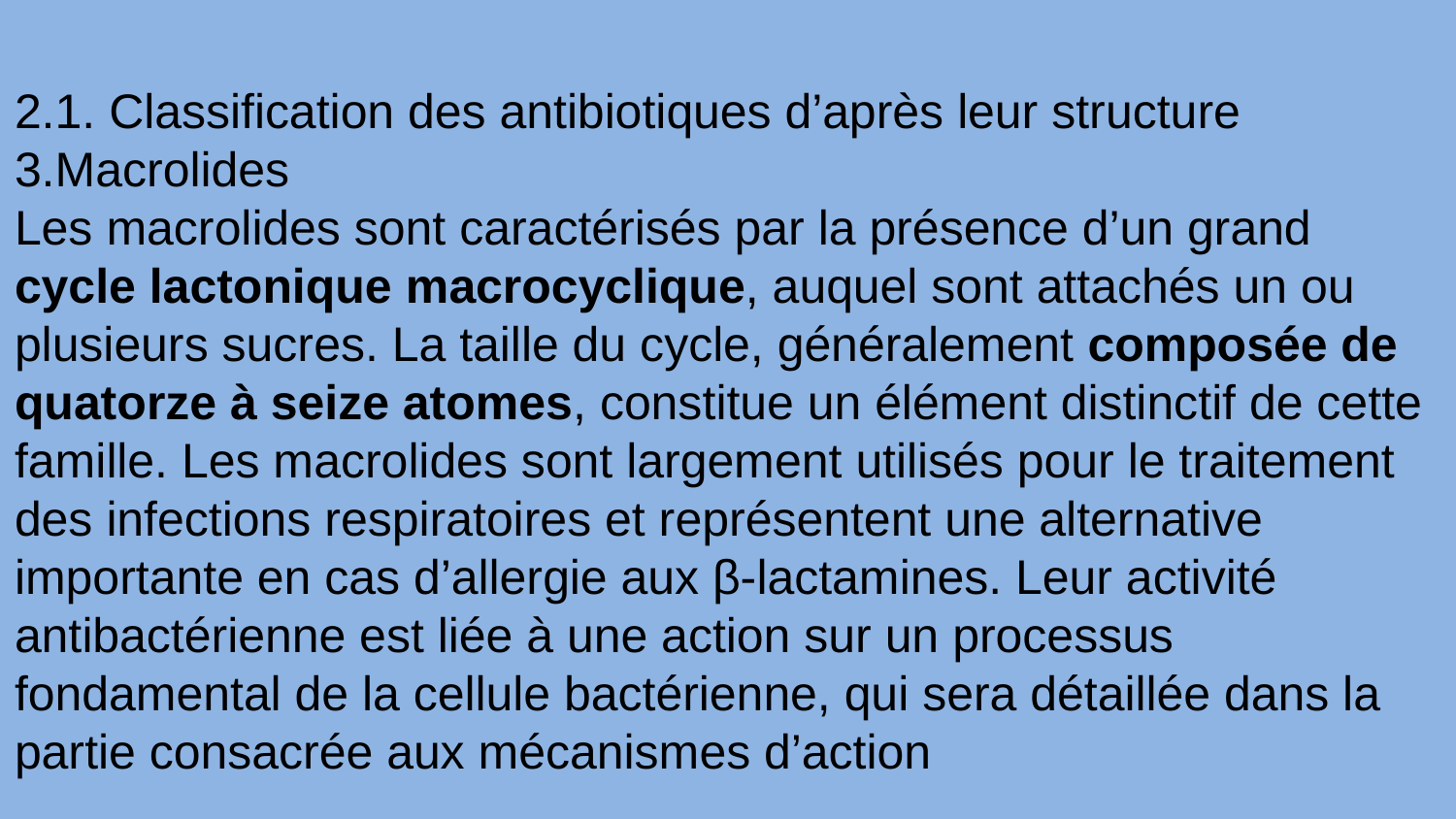

2.1. Classification des antibiotiques d’après leur structure
3.Macrolides
Les macrolides sont caractérisés par la présence d’un grand cycle lactonique macrocyclique, auquel sont attachés un ou plusieurs sucres. La taille du cycle, généralement composée de quatorze à seize atomes, constitue un élément distinctif de cette famille. Les macrolides sont largement utilisés pour le traitement des infections respiratoires et représentent une alternative importante en cas d’allergie aux β-lactamines. Leur activité antibactérienne est liée à une action sur un processus fondamental de la cellule bactérienne, qui sera détaillée dans la partie consacrée aux mécanismes d’action